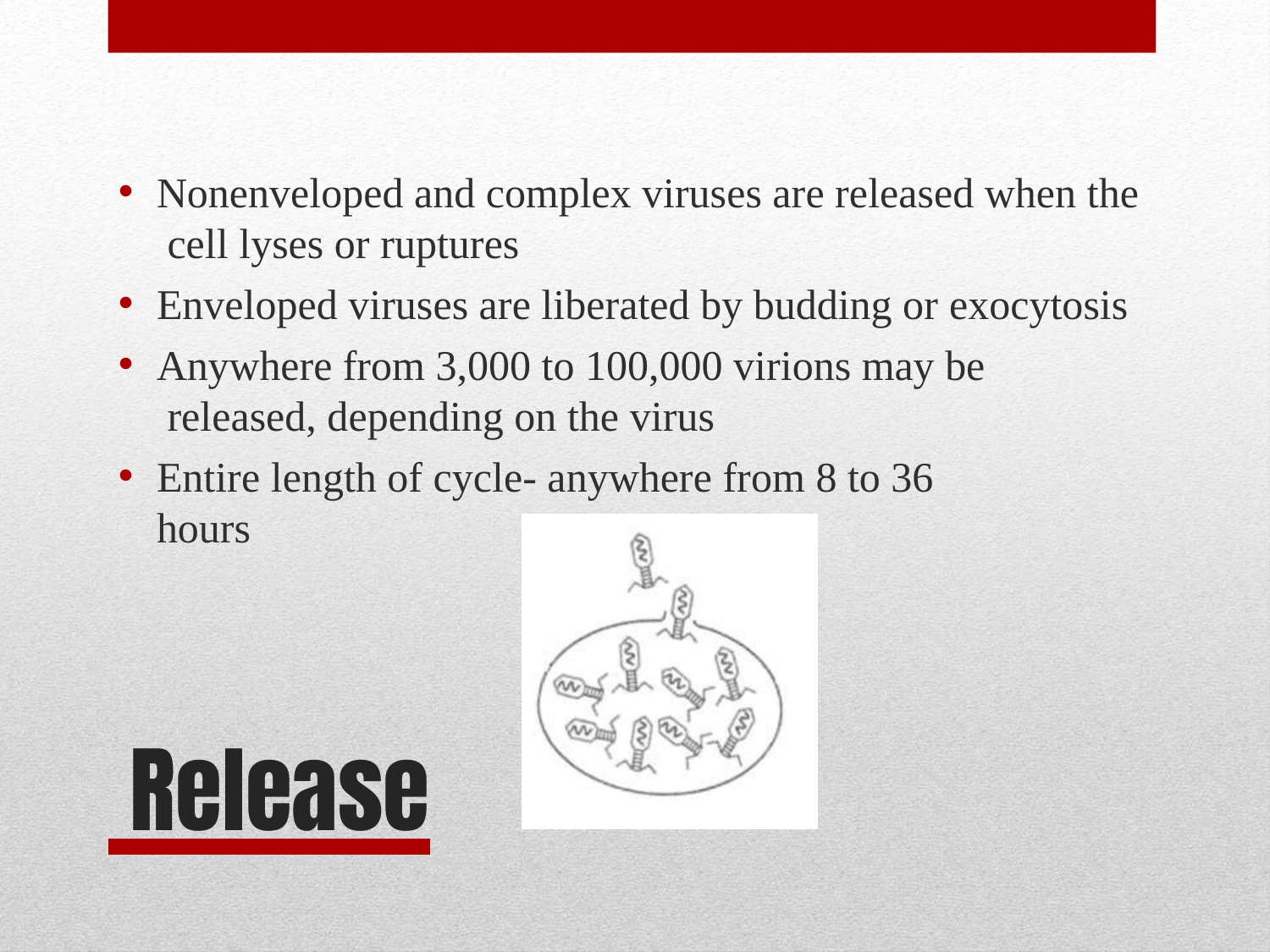

Nonenveloped and complex viruses are released when the  cell lyses or ruptures
Enveloped viruses are liberated by budding or exocytosis
Anywhere from 3,000 to 100,000 virions may be  released, depending on the virus
Entire length of cycle- anywhere from 8 to 36 hours

 Release